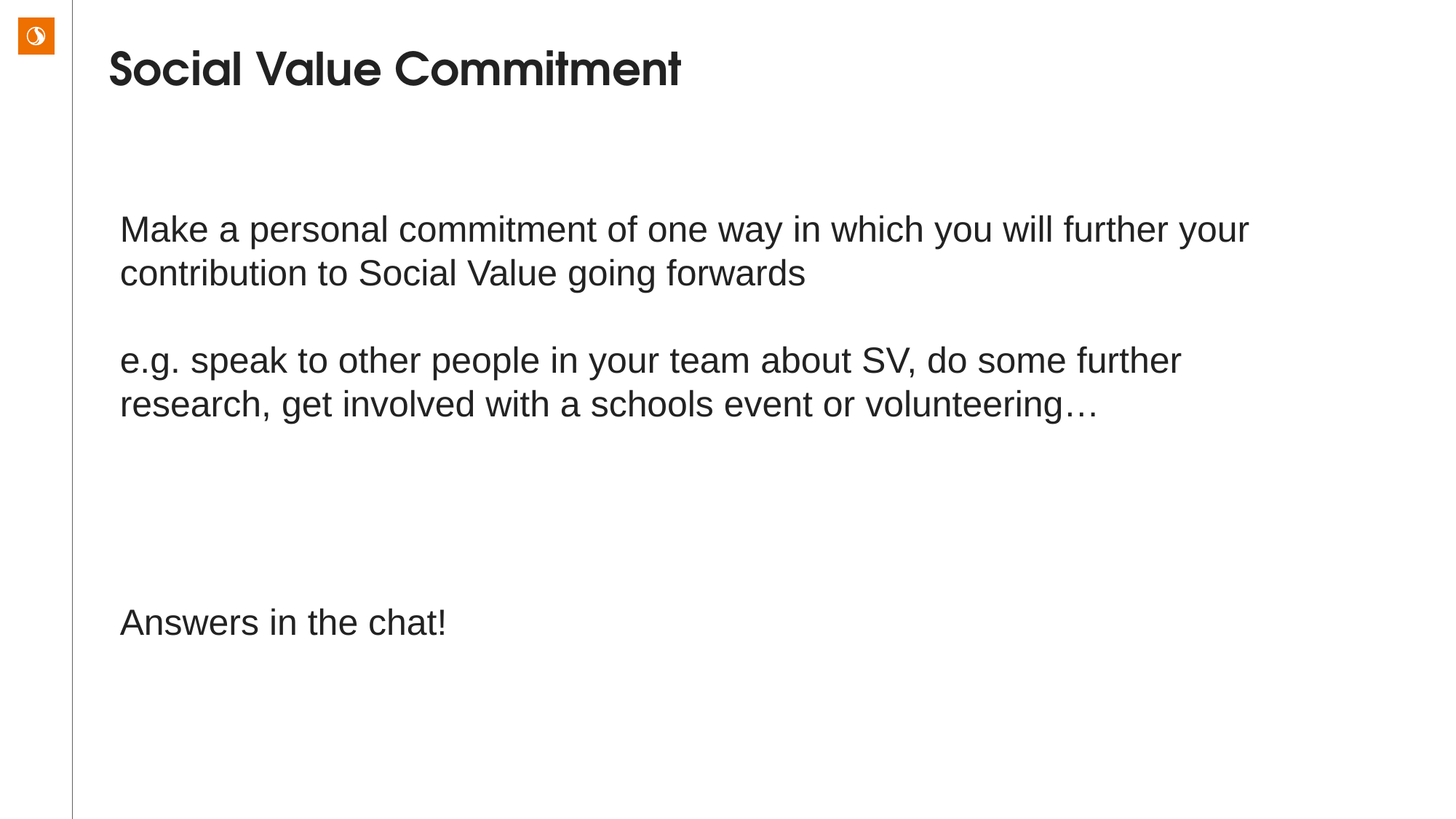

# Social Value Commitment

Make a personal commitment of one way in which you will further your contribution to Social Value going forwards

e.g. speak to other people in your team about SV, do some further research, get involved with a schools event or volunteering…

Answers in the chat!